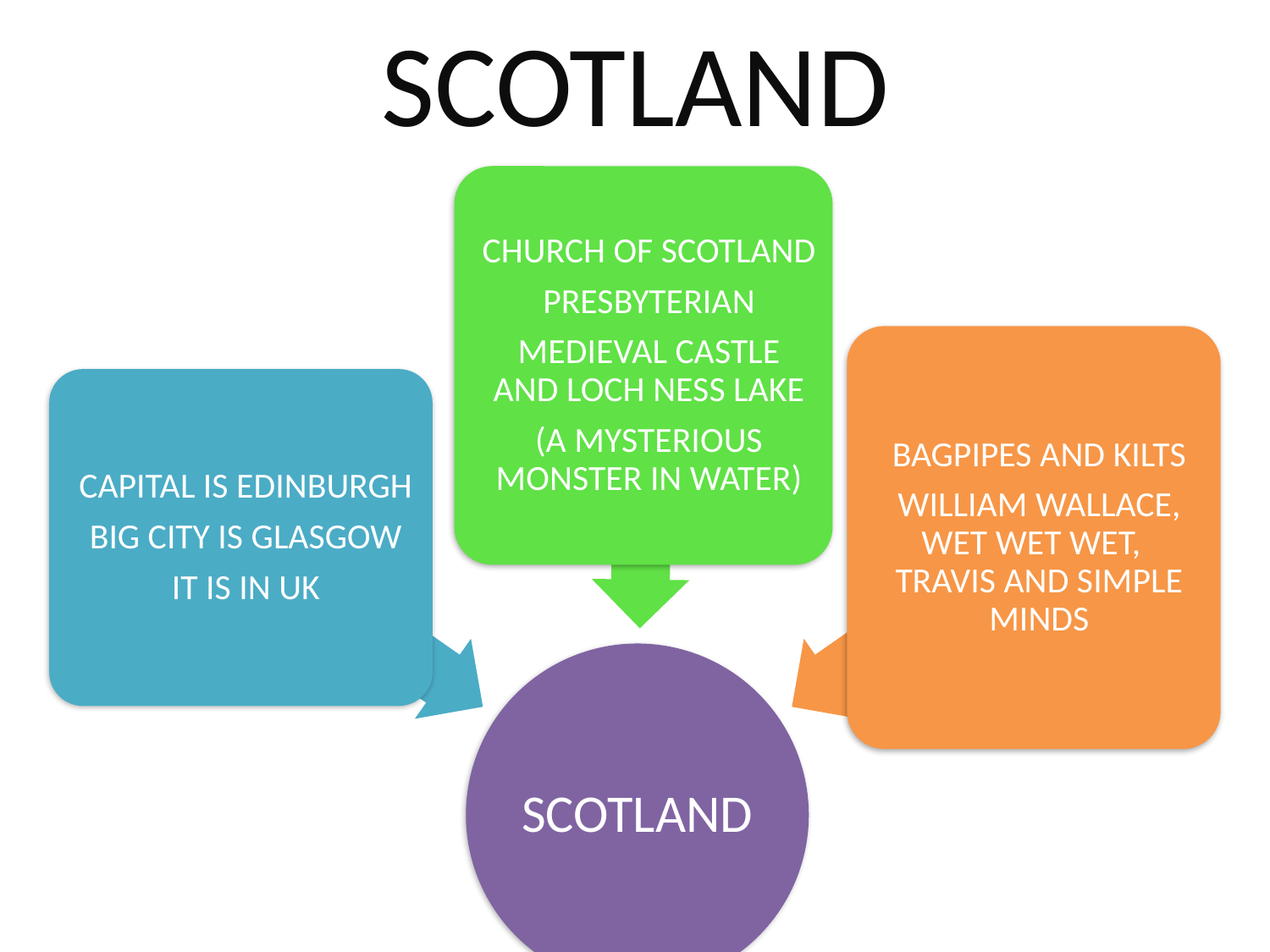

# SCOTLAND
SCOTLAND
CAPITAL IS EDINBURGH
BIG CITY IS GLASGOW
IT IS IN UK
CHURCH OF SCOTLAND
PRESBYTERIAN
MEDIEVAL CASTLE AND LOCH NESS LAKE
(A MYSTERIOUS MONSTER IN WATER)
BAGPIPES AND KILTS
WILLIAM WALLACE, WET WET WET,   TRAVIS AND SIMPLE MINDS